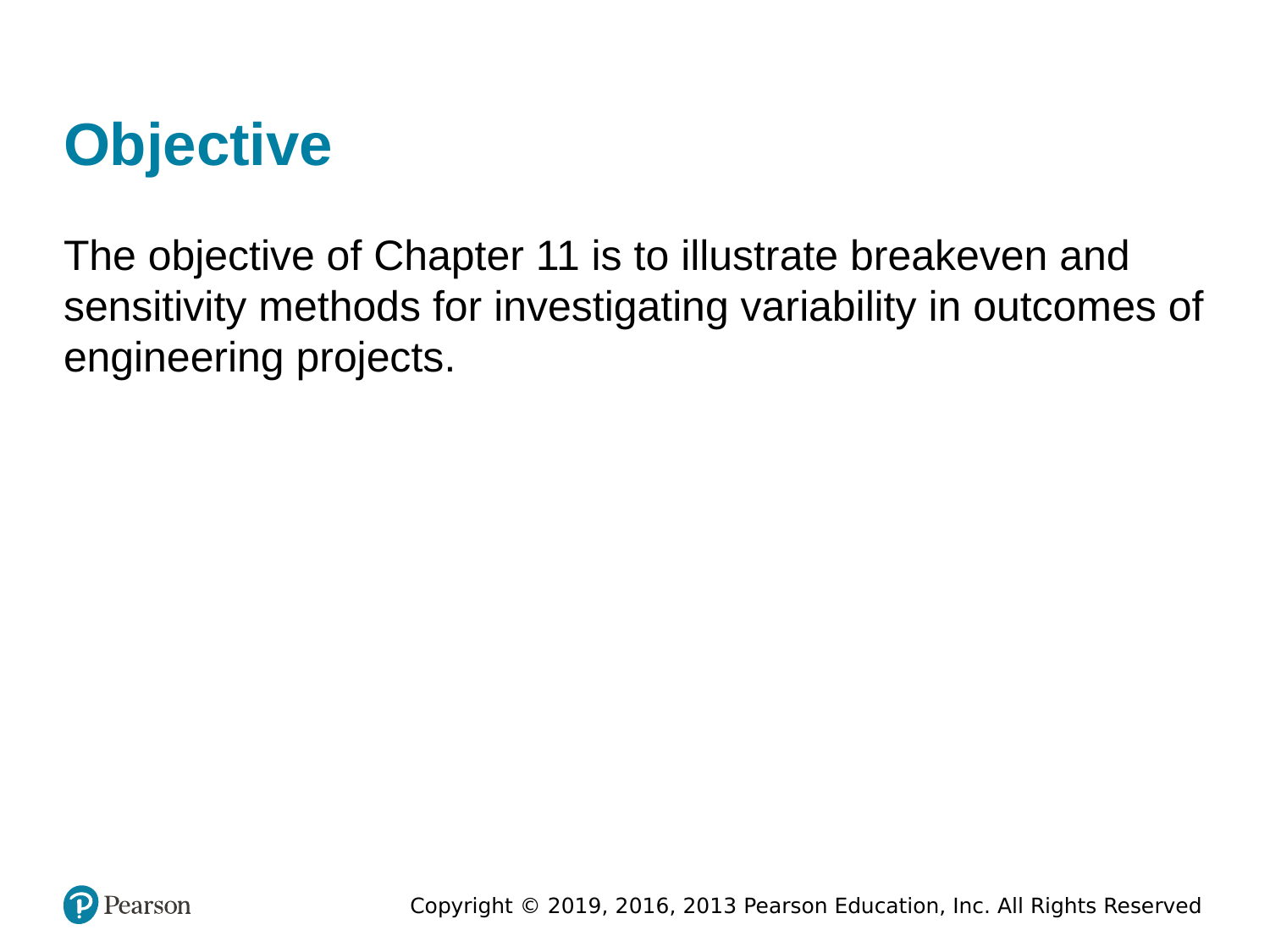

# Objective
The objective of Chapter 11 is to illustrate breakeven and sensitivity methods for investigating variability in outcomes of engineering projects.